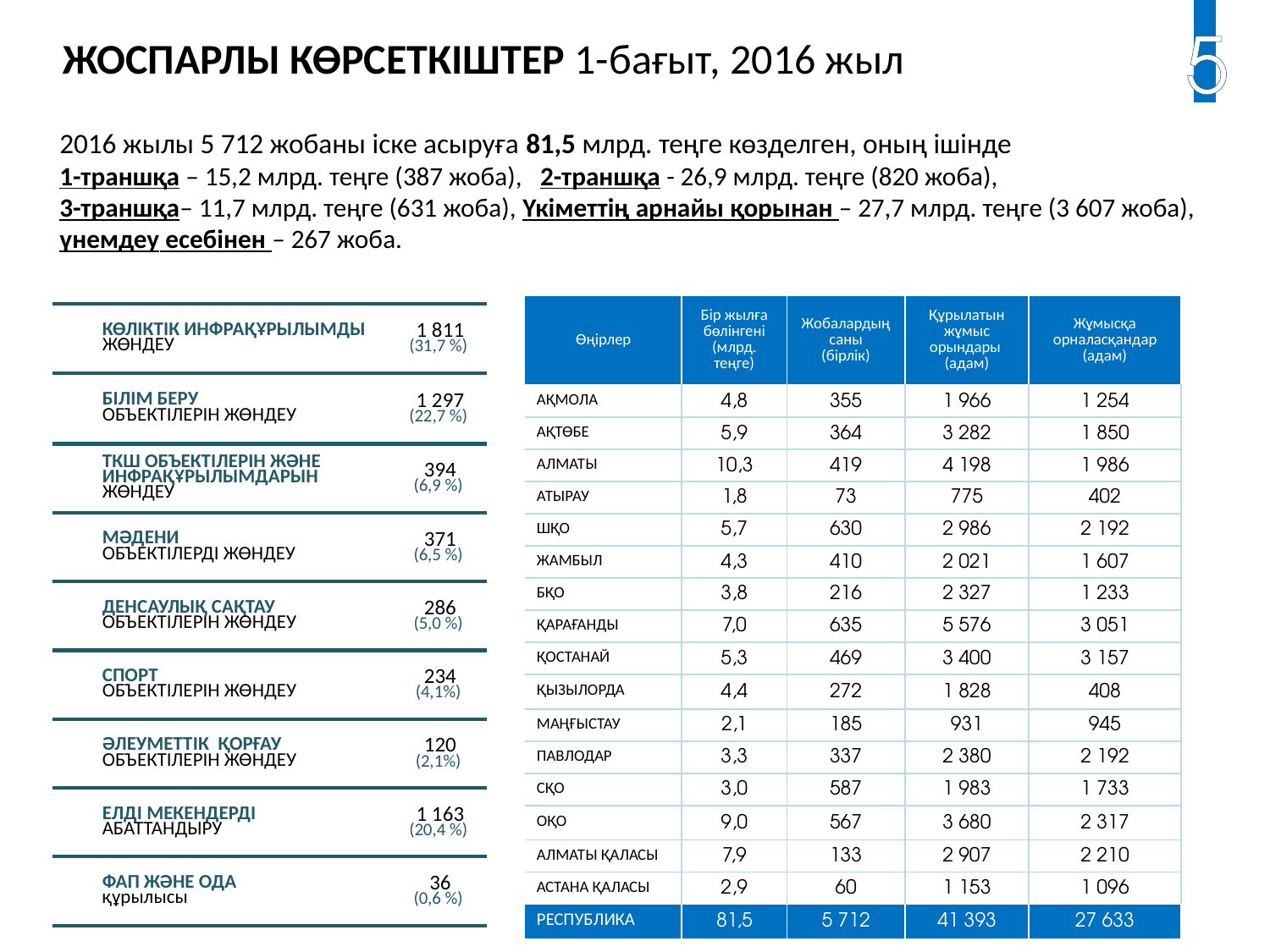

ЖОСПАРЛЫ КӨРСЕТКІШТЕР 1-бағыт, 2016 жыл
5
2016 жылы 5 712 жобаны іске асыруға 81,5 млрд. теңге көзделген, оның ішінде
1-траншқа – 15,2 млрд. теңге (387 жоба),   2-траншқа - 26,9 млрд. теңге (820 жоба),
3-траншқа– 11,7 млрд. теңге (631 жоба), Үкіметтің арнайы қорынан – 27,7 млрд. теңге (3 607 жоба), үнемдеу есебінен – 267 жоба.
| Өңірлер | Бір жылға бөлінгені (млрд. теңге) | Жобалардың саны (бірлік) | Құрылатын жұмыс орындары (адам) | Жұмысқа орналасқандар (адам) |
| --- | --- | --- | --- | --- |
| АҚМОЛА | 4,8 | 355 | 1 966 | 1 254 |
| АҚТӨБЕ | 5,9 | 364 | 3 282 | 1 850 |
| АЛМАТЫ | 10,3 | 419 | 4 198 | 1 986 |
| АТЫРАУ | 1,8 | 73 | 775 | 402 |
| ШҚО | 5,7 | 630 | 2 986 | 2 192 |
| ЖАМБЫЛ | 4,3 | 410 | 2 021 | 1 607 |
| БҚО | 3,8 | 216 | 2 327 | 1 233 |
| ҚАРАҒАНДЫ | 7,0 | 635 | 5 576 | 3 051 |
| ҚОСТАНАЙ | 5,3 | 469 | 3 400 | 3 157 |
| ҚЫЗЫЛОРДА | 4,4 | 272 | 1 828 | 408 |
| МАҢҒЫСТАУ | 2,1 | 185 | 931 | 945 |
| ПАВЛОДАР | 3,3 | 337 | 2 380 | 2 192 |
| СҚО | 3,0 | 587 | 1 983 | 1 733 |
| ОҚО | 9,0 | 567 | 3 680 | 2 317 |
| АЛМАТЫ ҚАЛАСЫ | 7,9 | 133 | 2 907 | 2 210 |
| АСТАНА ҚАЛАСЫ | 2,9 | 60 | 1 153 | 1 096 |
| РЕСПУБЛИКА | 81,5 | 5 712 | 41 393 | 27 633 |
| КӨЛІКТІК ИНФРАҚҰРЫЛЫМДЫ ЖӨНДЕУ | 1 811 (31,7 %) |
| --- | --- |
| БІЛІМ БЕРУ ОБЪЕКТІЛЕРІН ЖӨНДЕУ | 1 297 (22,7 %) |
| ТКШ ОБЪЕКТІЛЕРІН ЖӘНЕ ИНФРАҚҰРЫЛЫМДАРЫН ЖӨНДЕУ | 394 (6,9 %) |
| МӘДЕНИ ОБЪЕКТІЛЕРДІ ЖӨНДЕУ | 371 (6,5 %) |
| ДЕНСАУЛЫҚ САҚТАУ ОБЪЕКТІЛЕРІН ЖӨНДЕУ | 286 (5,0 %) |
| СПОРТ ОБЪЕКТІЛЕРІН ЖӨНДЕУ | 234 (4,1%) |
| ӘЛЕУМЕТТІК ҚОРҒАУ ОБЪЕКТІЛЕРІН ЖӨНДЕУ | 120 (2,1%) |
| ЕЛДІ МЕКЕНДЕРДІ АБАТТАНДЫРУ | 1 163 (20,4 %) |
| ФАП ЖӘНЕ ОДА құрылысы | 36 (0,6 %) |